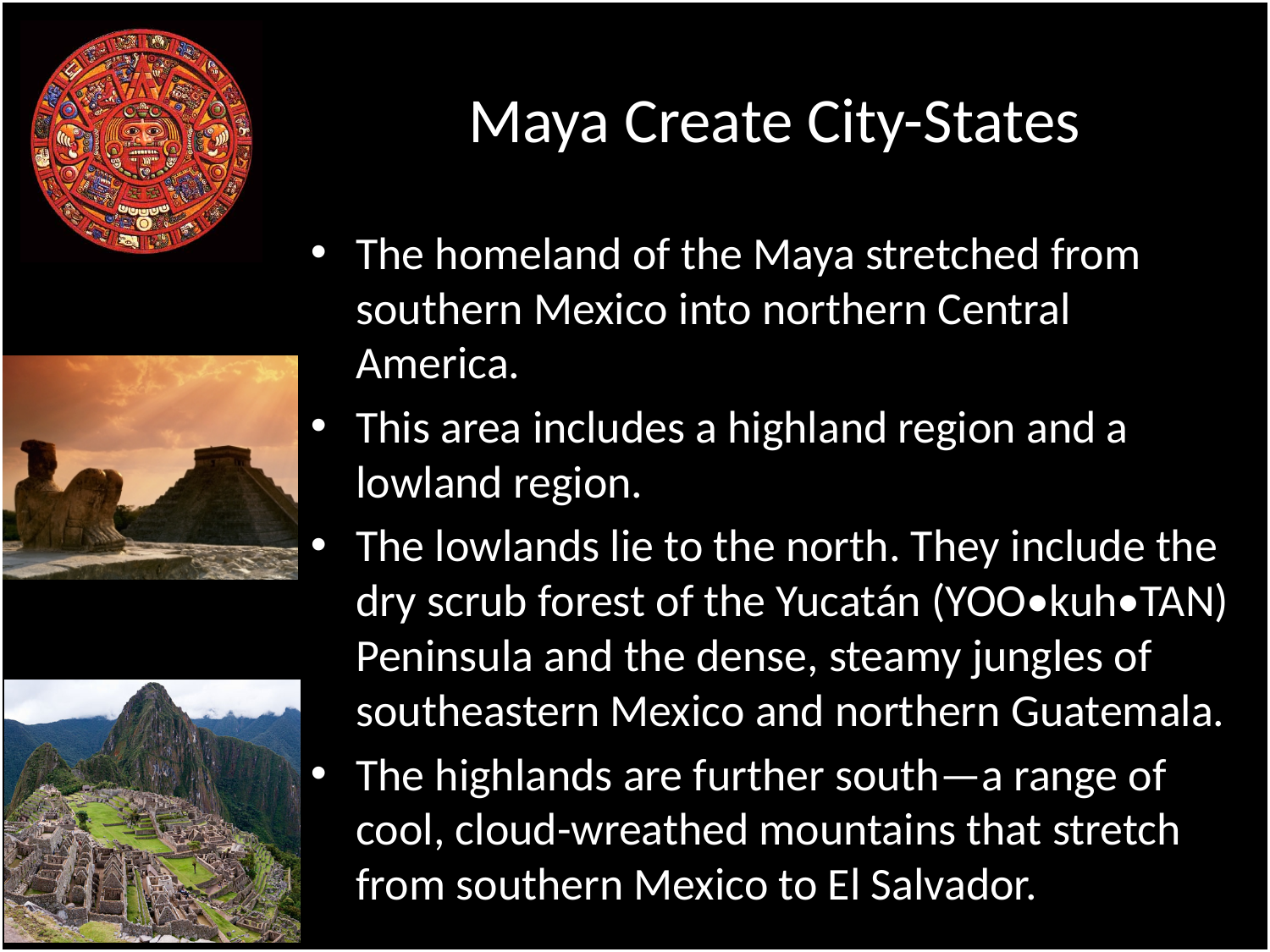

# Maya Create City-States
The homeland of the Maya stretched from southern Mexico into northern Central America.
This area includes a highland region and a lowland region.
The lowlands lie to the north. They include the dry scrub forest of the Yucatán (YOO•kuh•TAN) Peninsula and the dense, steamy jungles of southeastern Mexico and northern Guatemala.
The highlands are further south—a range of cool, cloud-wreathed mountains that stretch from southern Mexico to El Salvador.